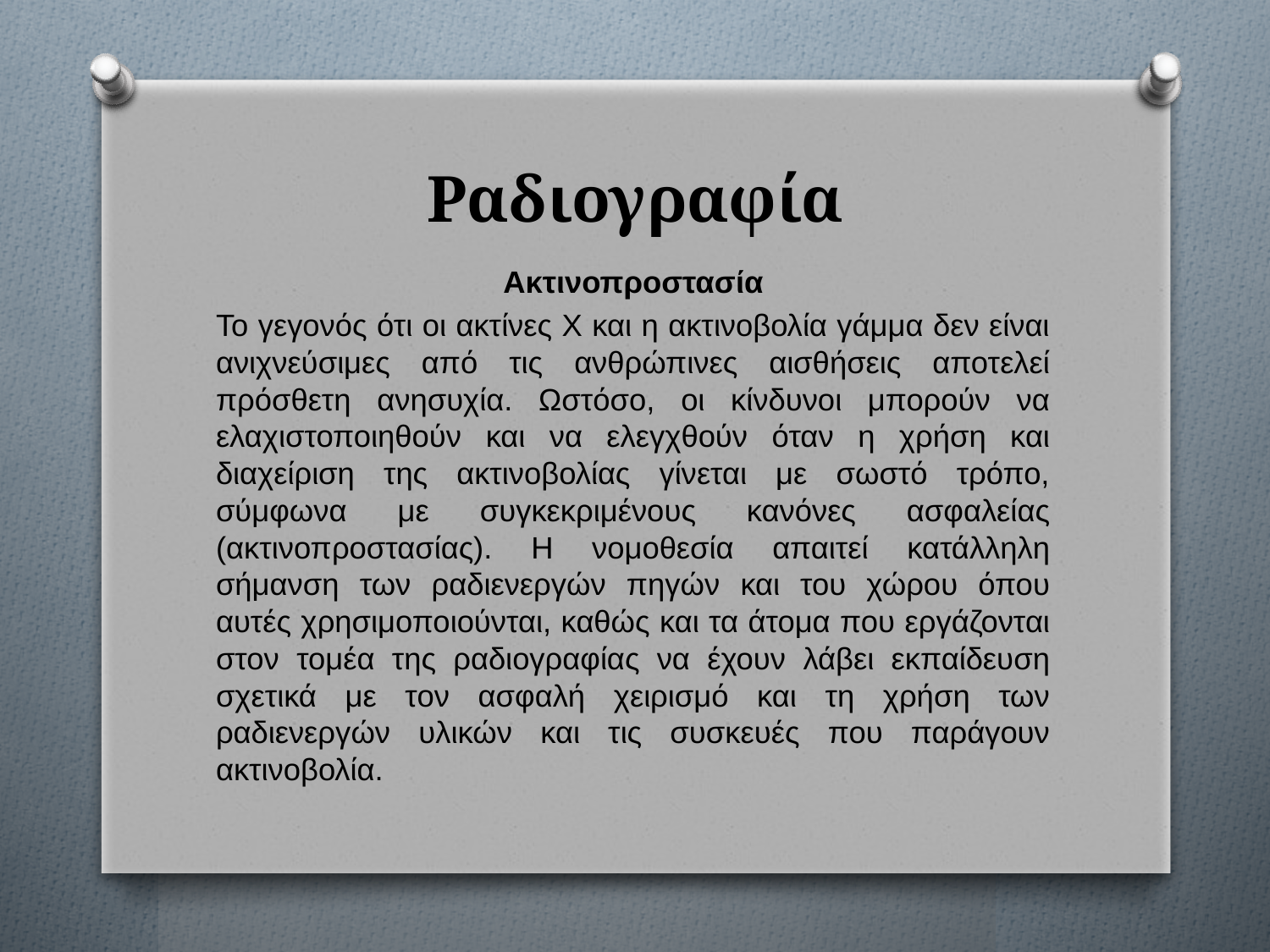

# Ραδιογραφία
Ακτινοπροστασία
Το γεγονός ότι οι ακτίνες Χ και η ακτινοβολία γάμμα δεν είναι ανιχνεύσιμες από τις ανθρώπινες αισθήσεις αποτελεί πρόσθετη ανησυχία. Ωστόσο, οι κίνδυνοι μπορούν να ελαχιστοποιηθούν και να ελεγχθούν όταν η χρήση και διαχείριση της ακτινοβολίας γίνεται με σωστό τρόπο, σύμφωνα με συγκεκριμένους κανόνες ασφαλείας (ακτινοπροστασίας). Η νομοθεσία απαιτεί κατάλληλη σήμανση των ραδιενεργών πηγών και του χώρου όπου αυτές χρησιμοποιούνται, καθώς και τα άτομα που εργάζονται στον τομέα της ραδιογραφίας να έχουν λάβει εκπαίδευση σχετικά με τον ασφαλή χειρισμό και τη χρήση των ραδιενεργών υλικών και τις συσκευές που παράγουν ακτινοβολία.